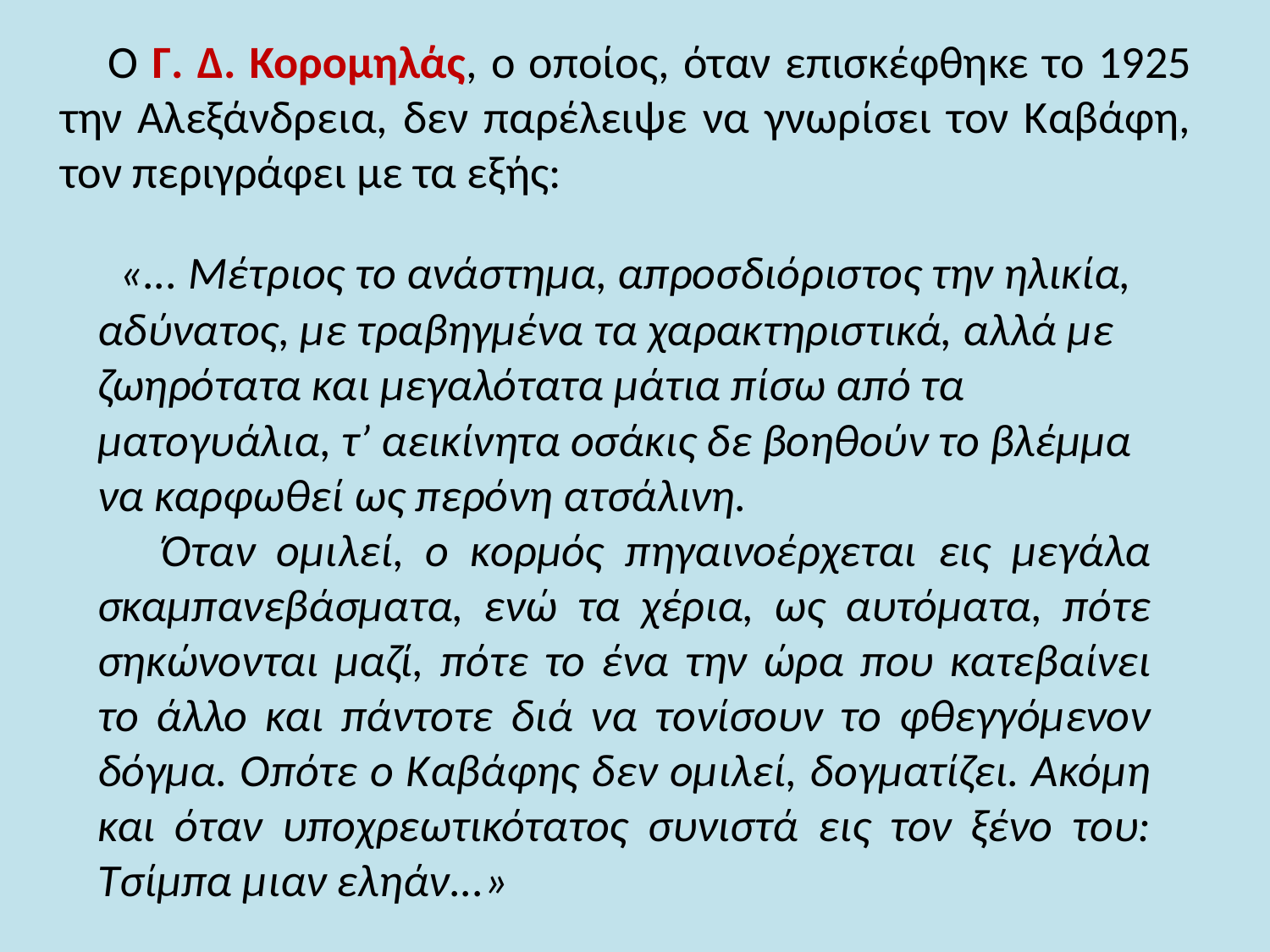

Ο Γ. Δ. Κορομηλάς, ο οποίος, όταν επισκέφθηκε το 1925 την Αλεξάνδρεια, δεν παρέλειψε να γνωρίσει τον Καβάφη, τον περιγράφει με τα εξής:
  «... Μέτριος το ανάστημα, απροσδιόριστος την ηλικία, αδύνατος, με τραβηγμένα τα χαρακτηριστικά, αλλά με ζωηρότατα και μεγαλότατα μάτια πίσω από τα ματογυάλια, τ’ αεικίνητα οσάκις δε βοηθούν το βλέμμα να καρφωθεί ως περόνη ατσάλινη.
Όταν ομιλεί, ο κορμός πηγαινοέρχεται εις μεγάλα σκαμπανεβάσματα, ενώ τα χέρια, ως αυτόματα, πότε σηκώνονται μαζί, πότε το ένα την ώρα που κατεβαίνει το άλλο και πάντοτε διά να τονίσουν το φθεγγόμενον δόγμα. Οπότε ο Καβάφης δεν ομιλεί, δογματίζει. Ακόμη και όταν υποχρεωτικότατος συνιστά εις τον ξένο του: Τσίμπα μιαν εληάν...»